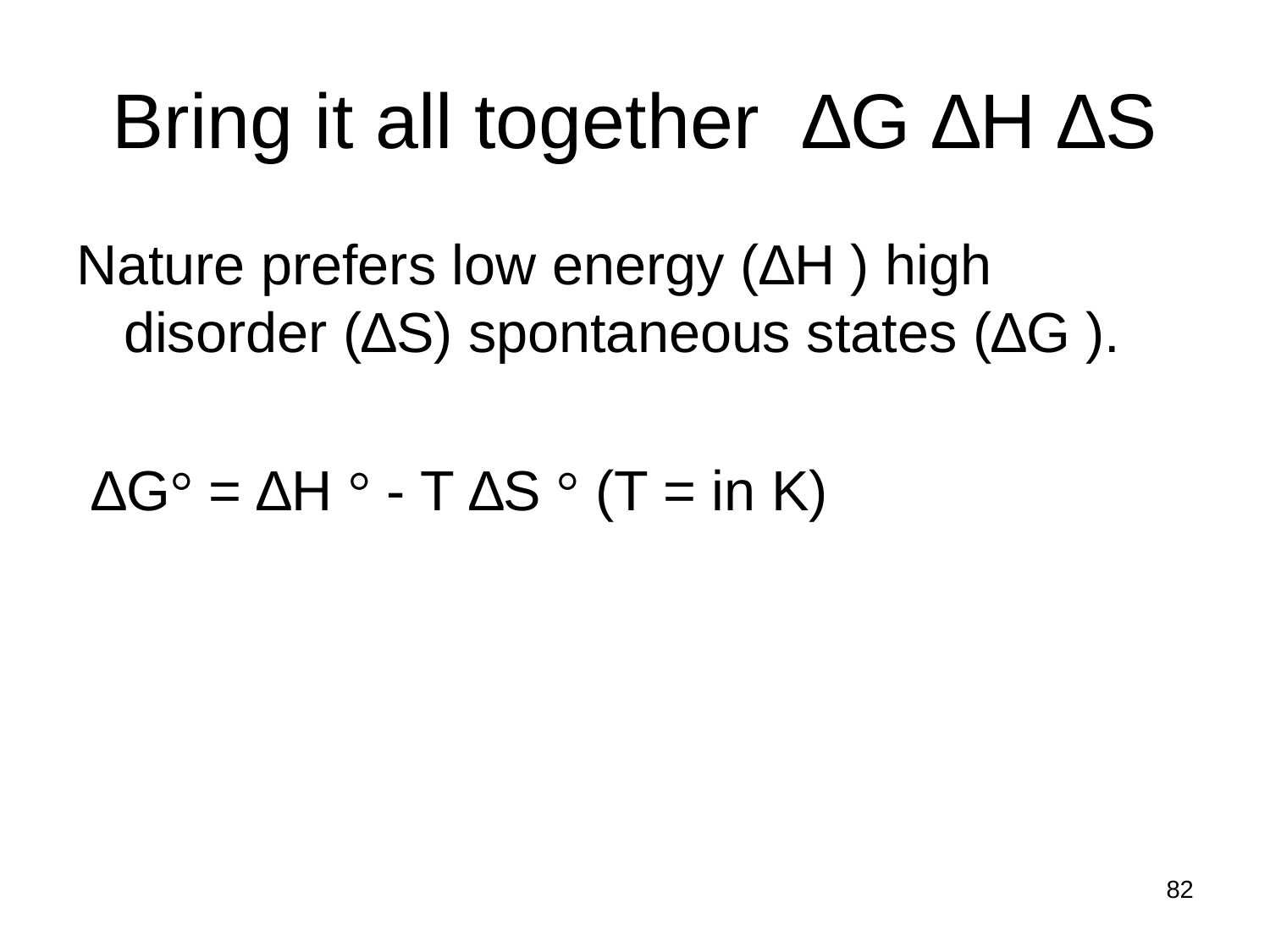

# Bring it all together  ∆G ∆H ∆S
Nature prefers low energy (∆H ) high disorder (∆S) spontaneous states (∆G ).

 ∆G° = ∆H ° - T ∆S ° (T = in K)

82